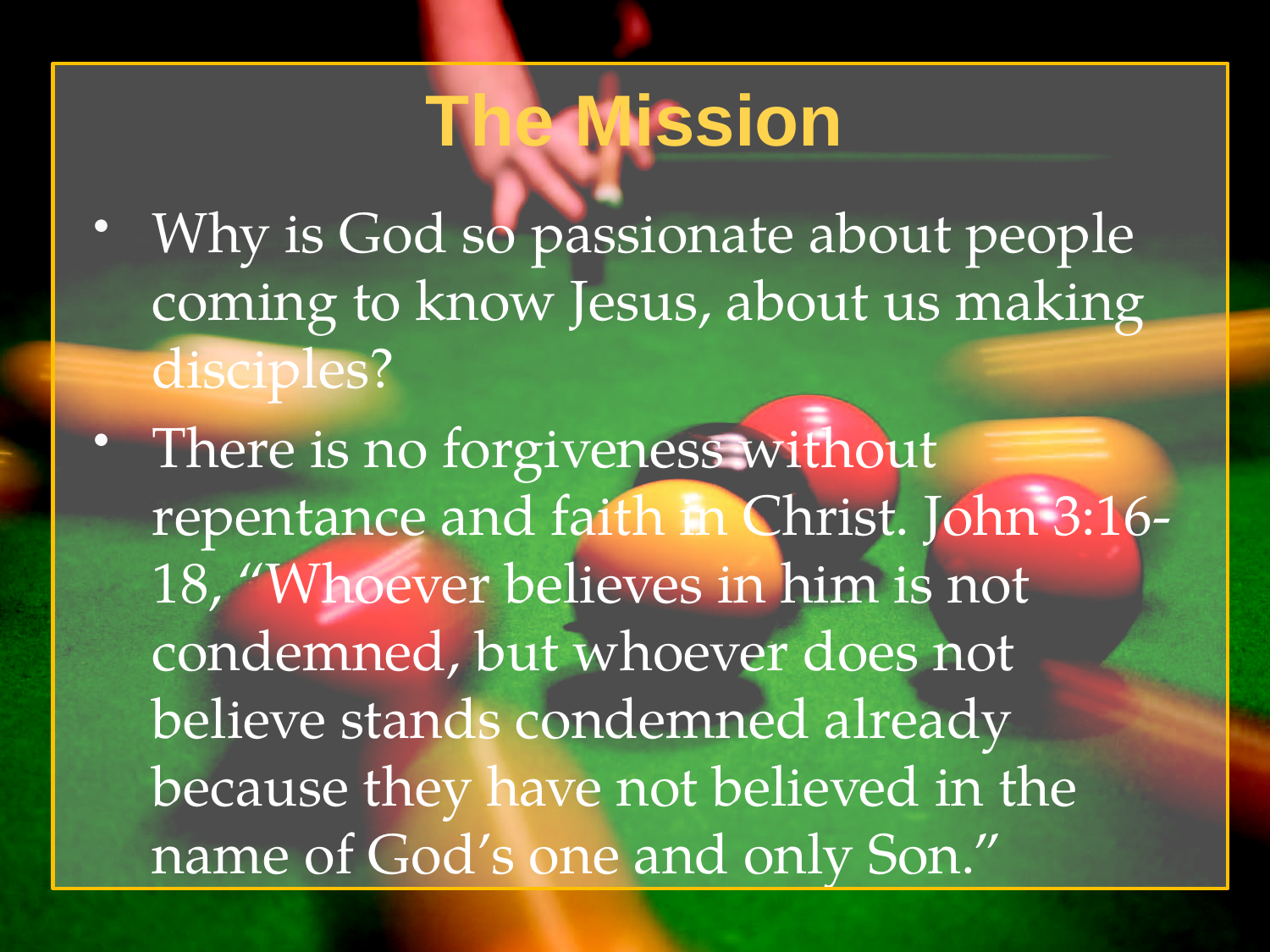

# The Mission

Why is God so passionate about people coming to know Jesus, about us making disciples?
There is no forgiveness without repentance and faith in Christ. John 3:16-18, “Whoever believes in him is not condemned, but whoever does not believe stands condemned already because they have not believed in the name of God’s one and only Son.”